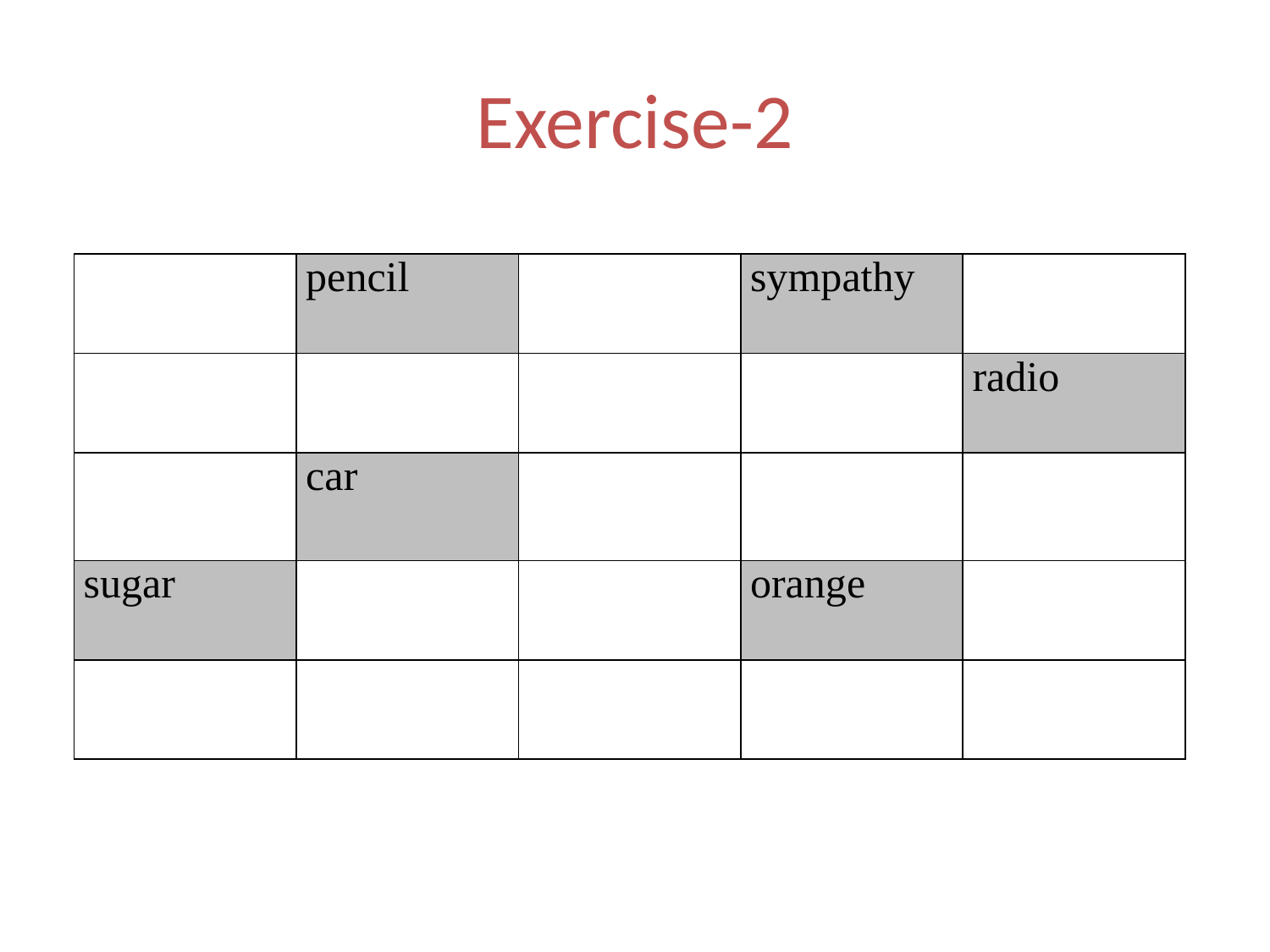

# Exercise-2
|  |  |  |  |  |
| --- | --- | --- | --- | --- |
|  |  |  |  |  |
|  |  |  |  |  |
|  |  |  |  |  |
|  |  |  |  |  |
|  | pencil |  | sympathy |  |
| --- | --- | --- | --- | --- |
|  |  |  |  | radio |
|  | car |  |  |  |
| sugar |  |  | orange |  |
|  |  |  |  |  |